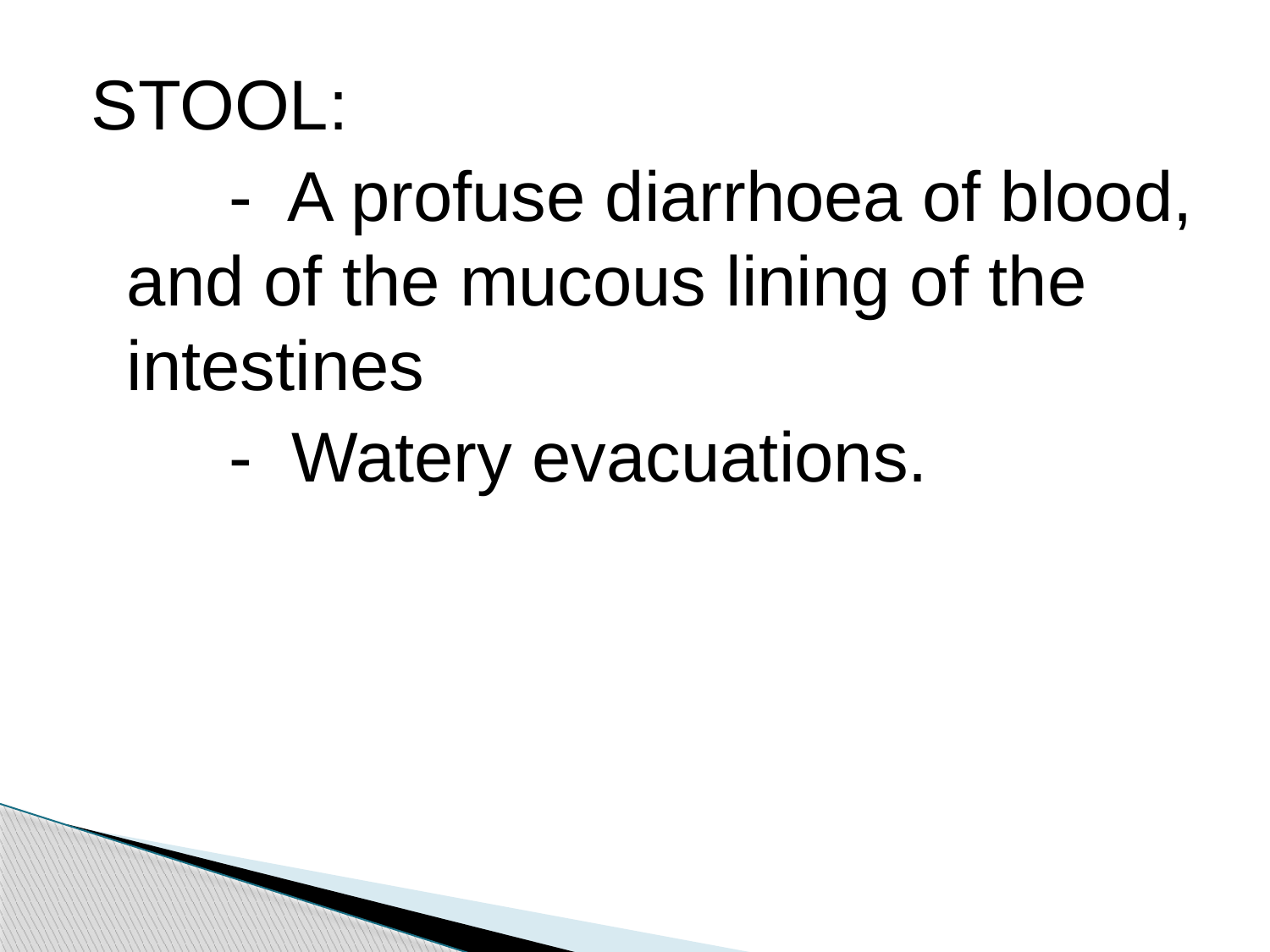

STOOL:
       -  A profuse diarrhoea of blood, and of the mucous lining of the intestines
       -  Watery evacuations.